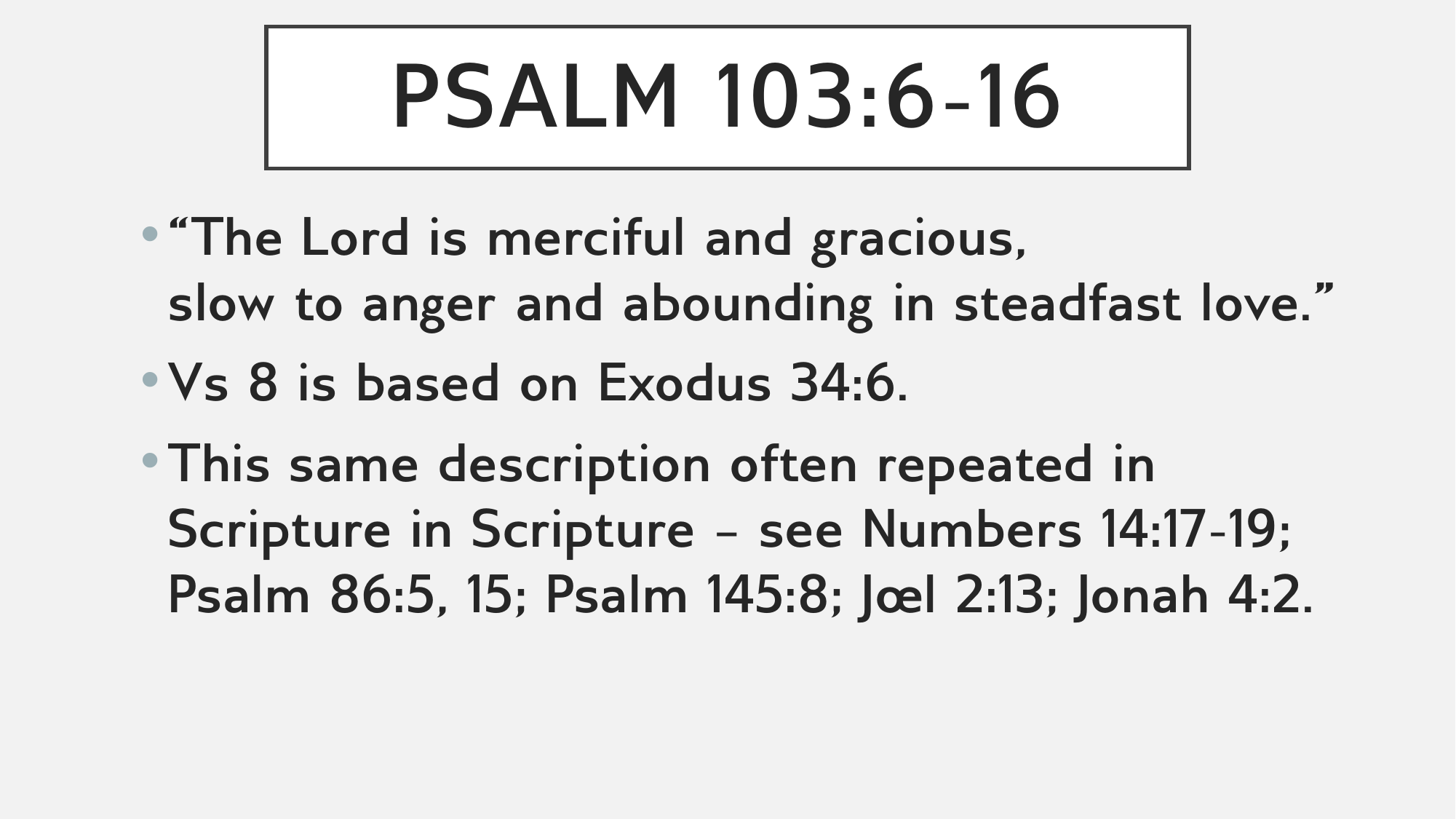

# Psalm 103:6-16
“The Lord is merciful and gracious,
slow to anger and abounding in steadfast love.”
Vs 8 is based on Exodus 34:6.
This same description often repeated in Scripture in Scripture – see Numbers 14:17-19; Psalm 86:5, 15; Psalm 145:8; Joel 2:13; Jonah 4:2.